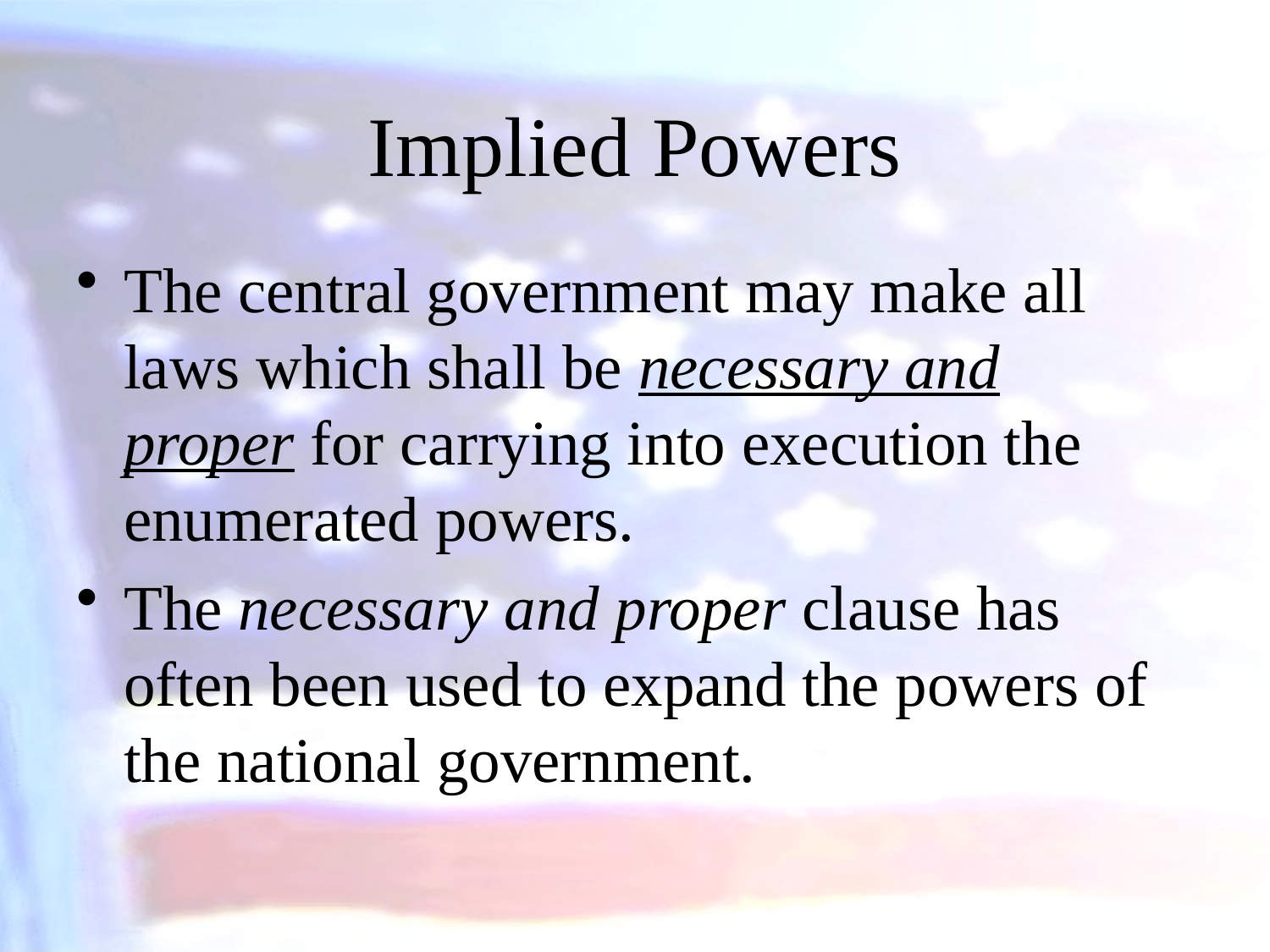

# Implied Powers
The central government may make all laws which shall be necessary and proper for carrying into execution the enumerated powers.
The necessary and proper clause has often been used to expand the powers of the national government.